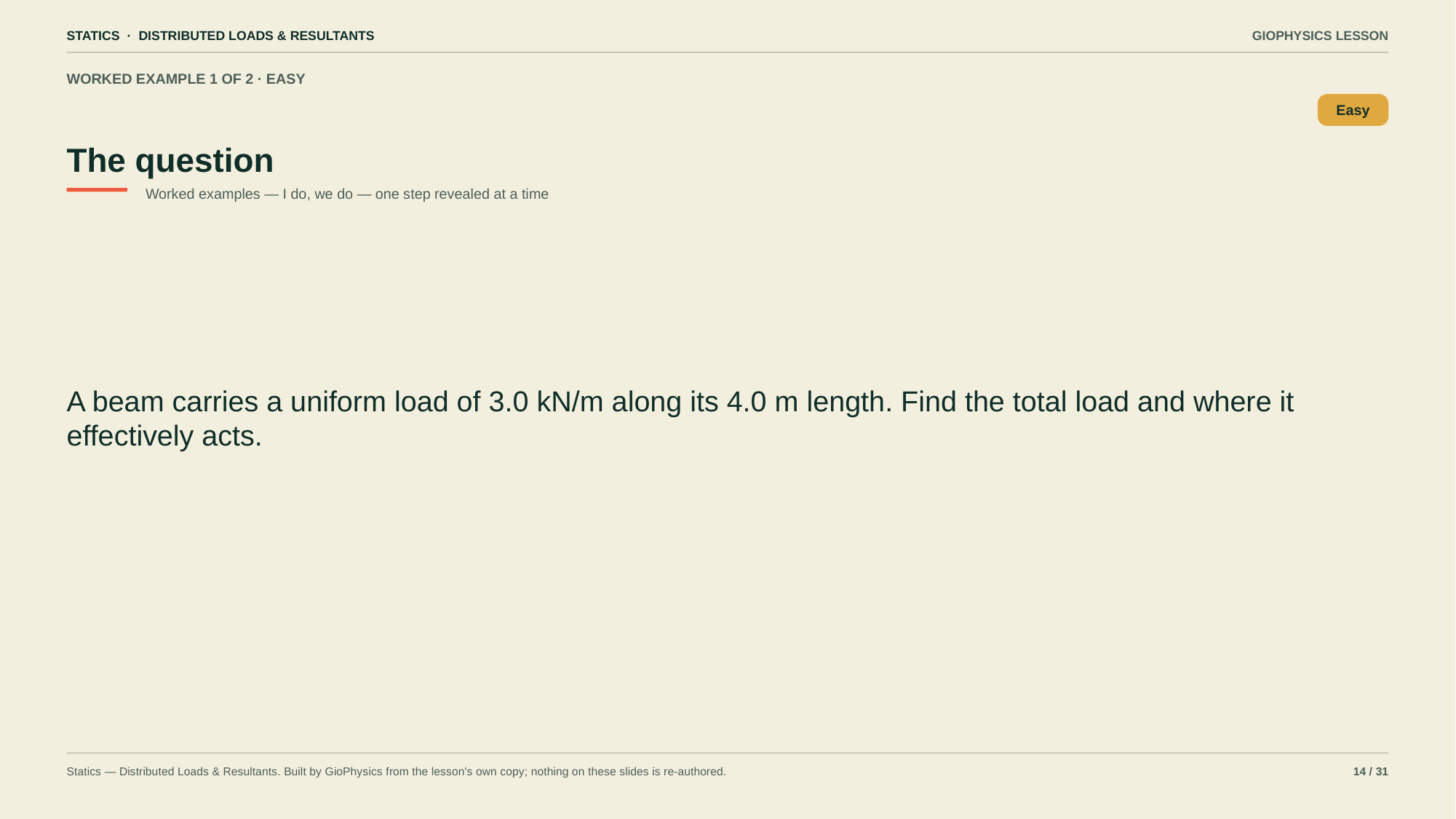

STATICS  ·  DISTRIBUTED LOADS & RESULTANTS
GIOPHYSICS LESSON

WORKED EXAMPLE 1 OF 2 · EASY
The question

Easy
Worked examples — I do, we do — one step revealed at a time

A beam carries a uniform load of 3.0 kN/m along its 4.0 m length. Find the total load and where it effectively acts.

Statics — Distributed Loads & Resultants. Built by GioPhysics from the lesson's own copy; nothing on these slides is re-authored.
14 / 31